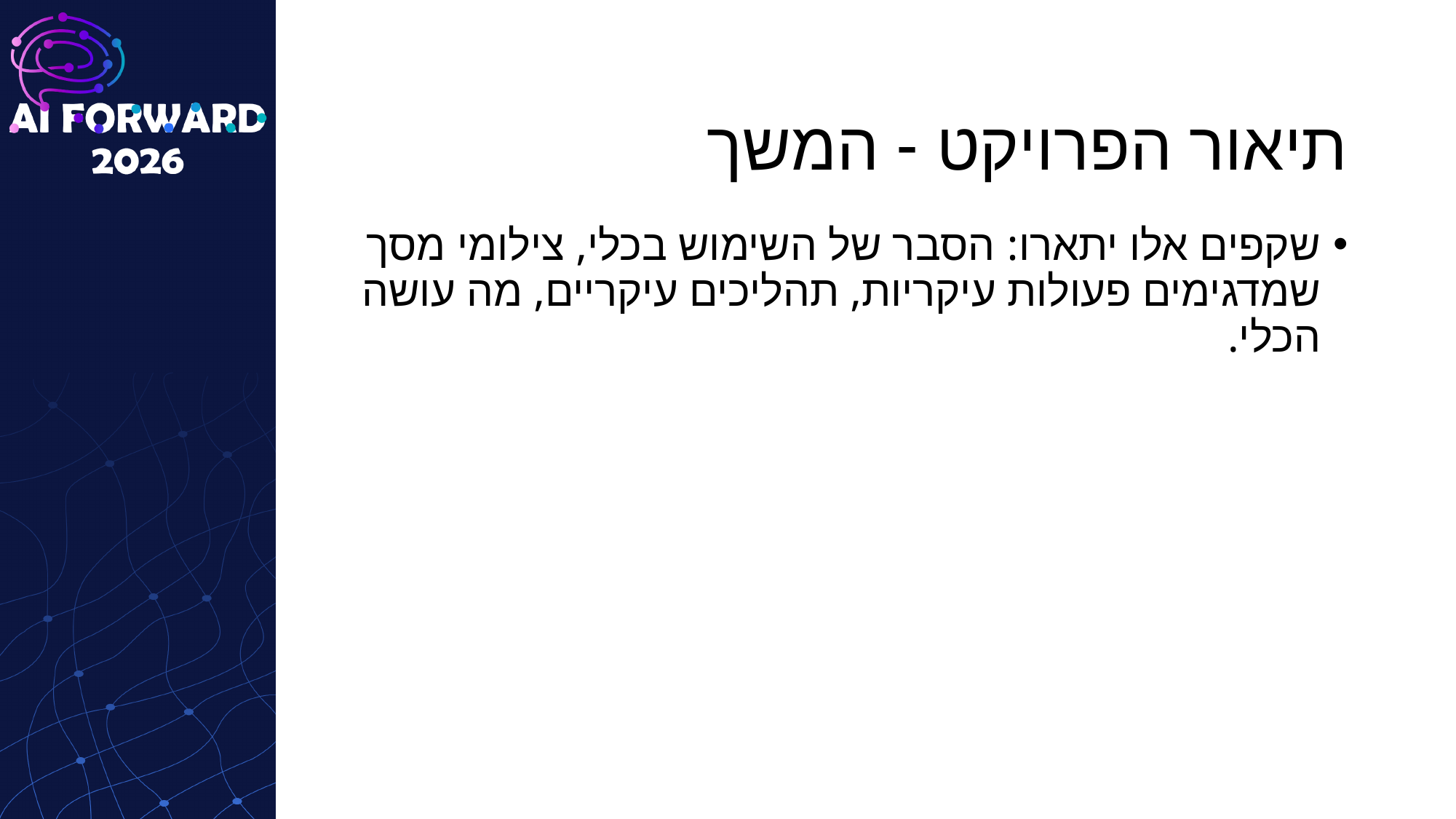

# תיאור הפרויקט - המשך
שקפים אלו יתארו: הסבר של השימוש בכלי, צילומי מסך שמדגימים פעולות עיקריות, תהליכים עיקריים, מה עושה הכלי.